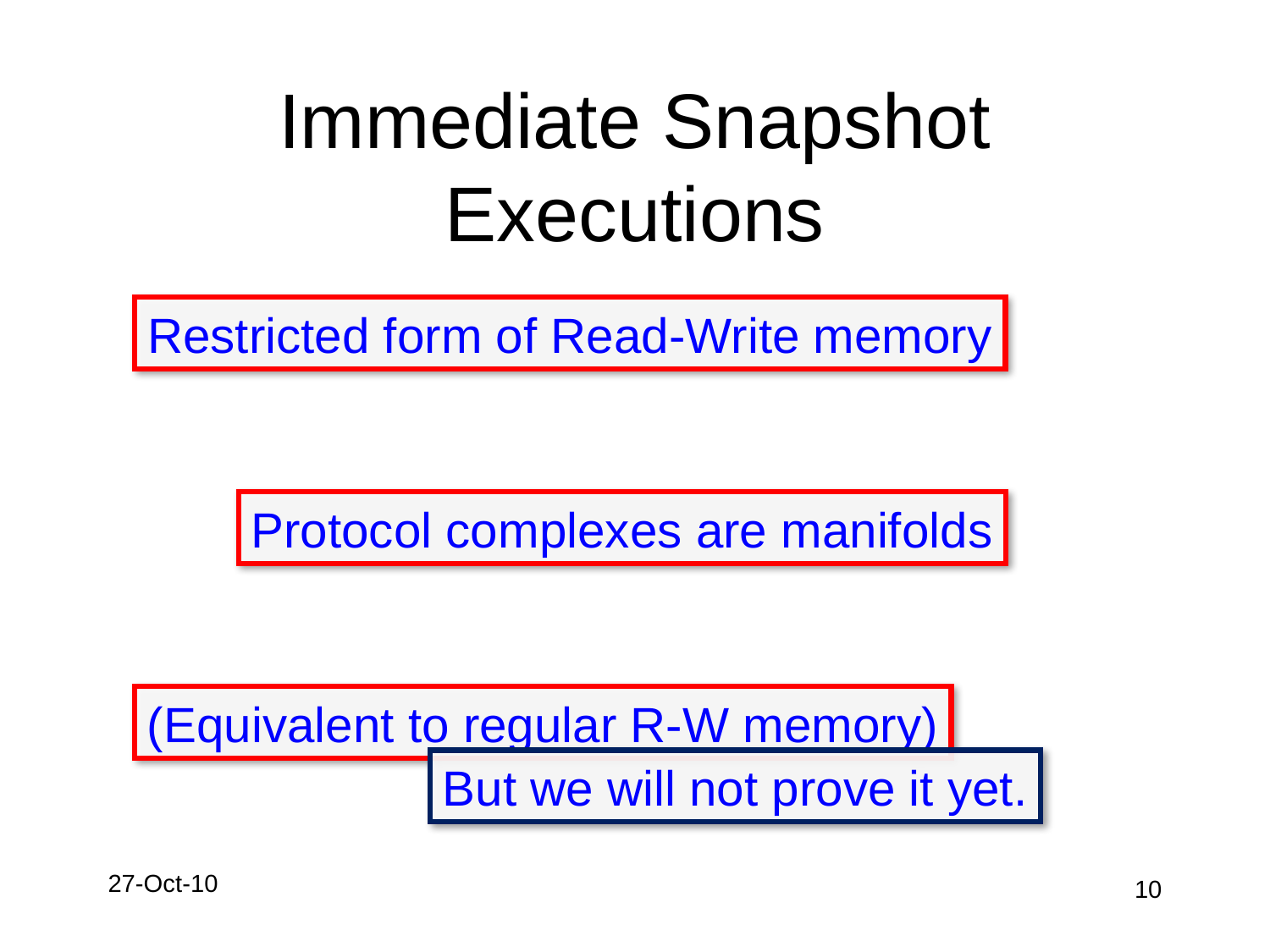

# Immediate Snapshot Executions
Restricted form of Read-Write memory
Protocol complexes are manifolds
(Equivalent to regular R-W memory)
But we will not prove it yet.
27-Oct-10
10